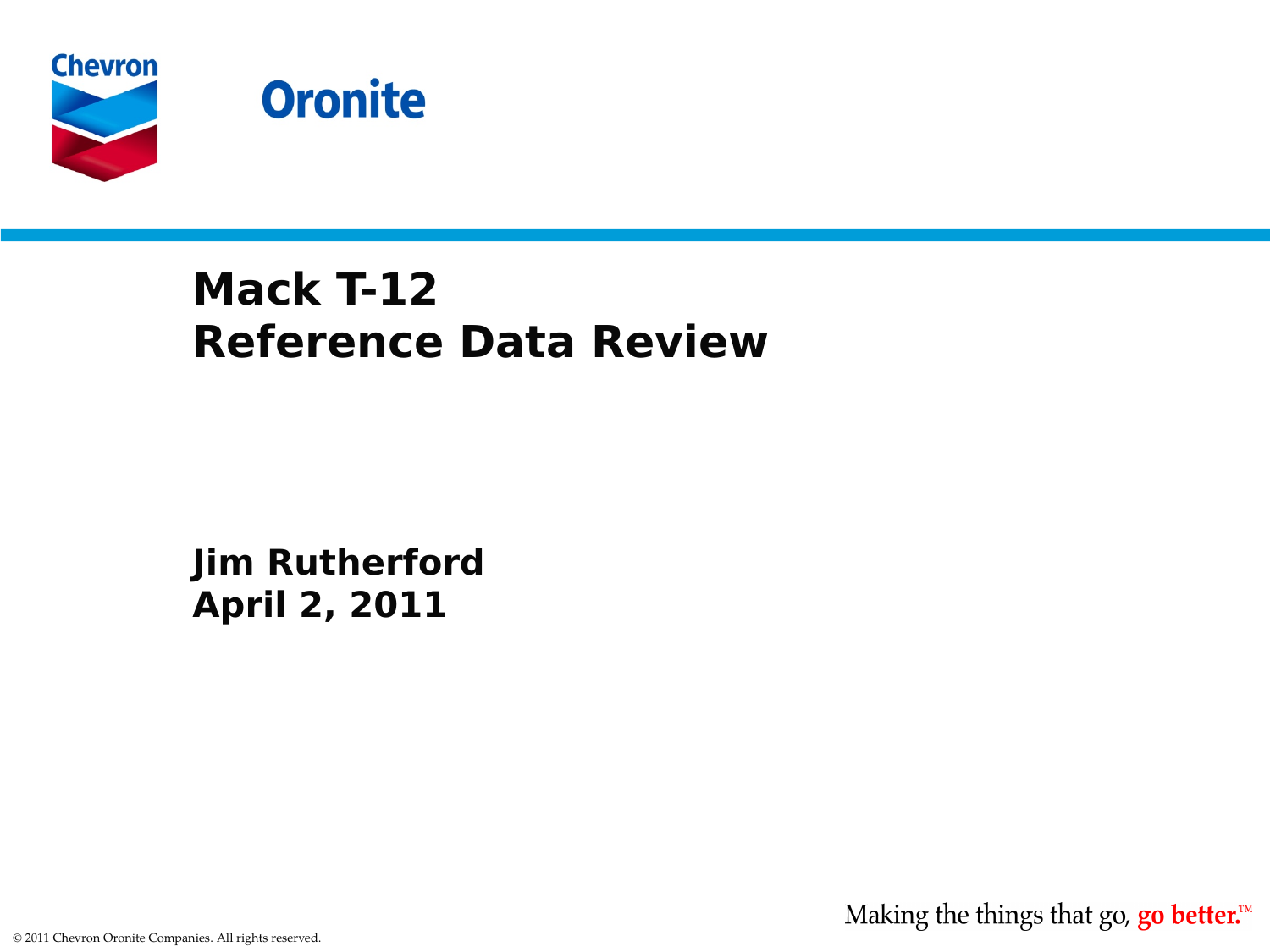

# Mack T-12 Reference Data Review
Jim Rutherford
April 2, 2011